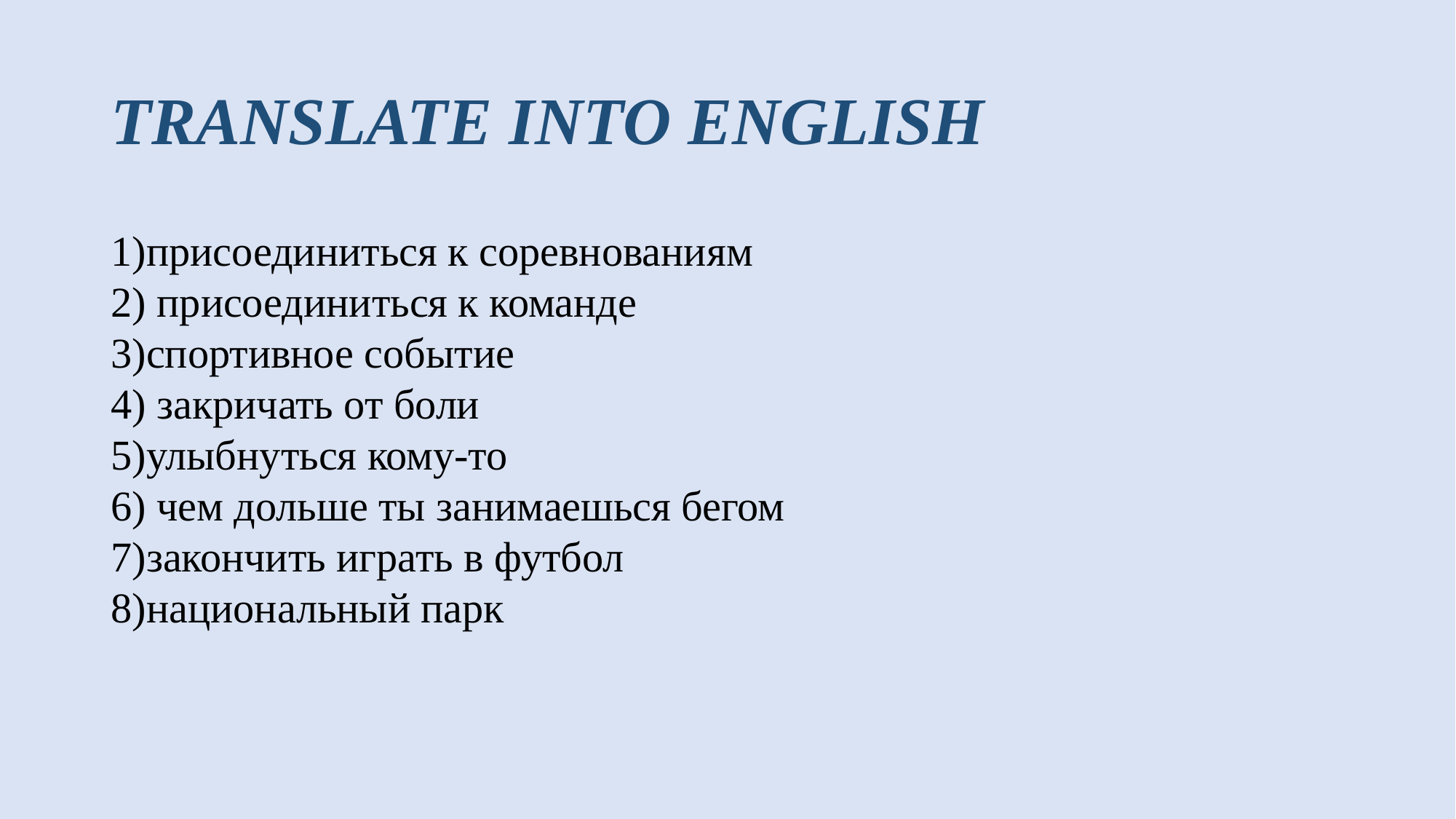

# TRANSLATE INTO ENGLISH
1)присоединиться к соревнованиям
2) присоединиться к команде
3)спортивное событие
4) закричать от боли 
5)улыбнуться кому-то 
6) чем дольше ты занимаешься бегом
7)закончить играть в футбол 
8)национальный парк